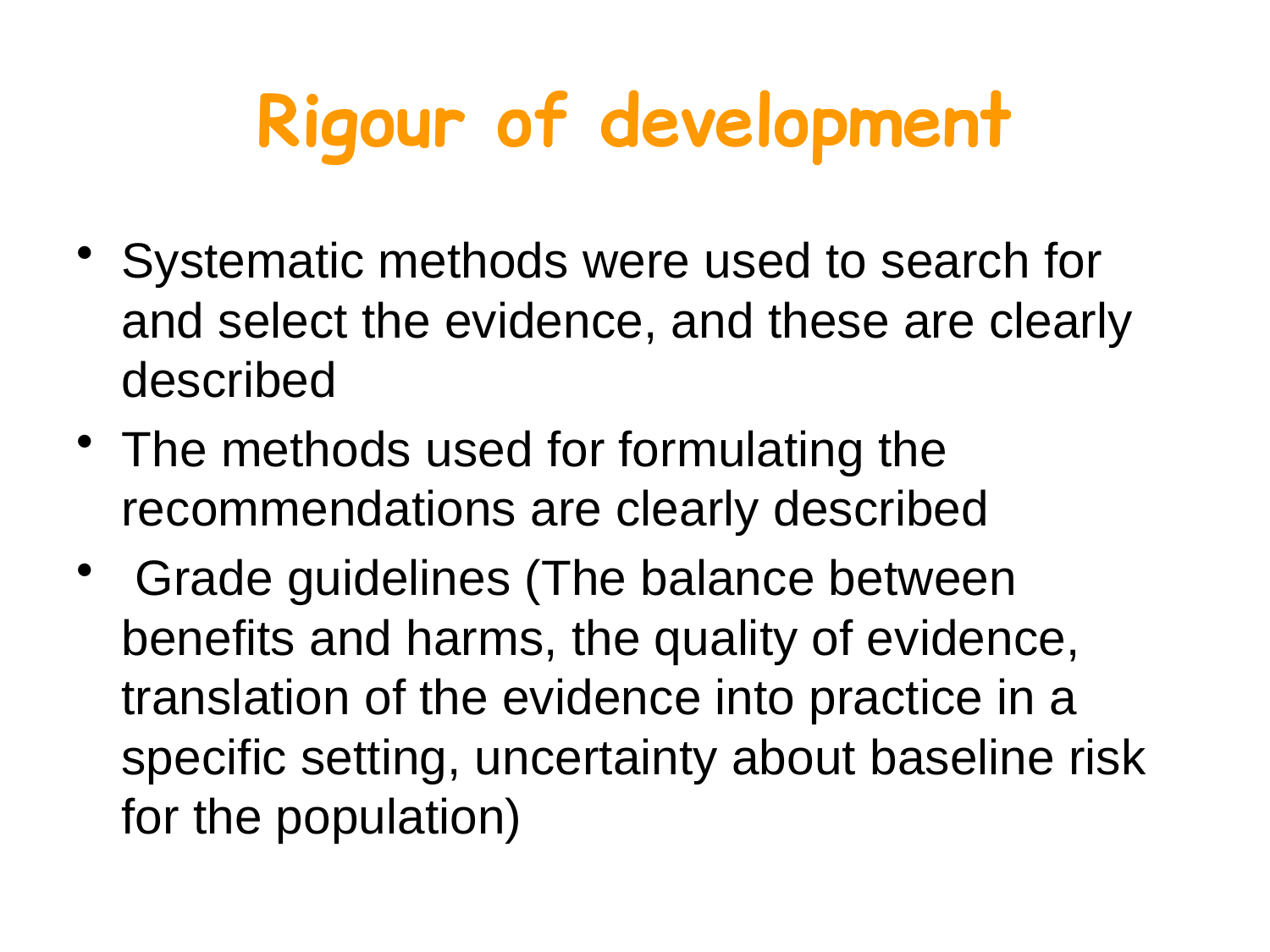

# Rigour of development
Systematic methods were used to search for and select the evidence, and these are clearly described
The methods used for formulating the recommendations are clearly described
 Grade guidelines (The balance between benefits and harms, the quality of evidence, translation of the evidence into practice in a specific setting, uncertainty about baseline risk for the population)